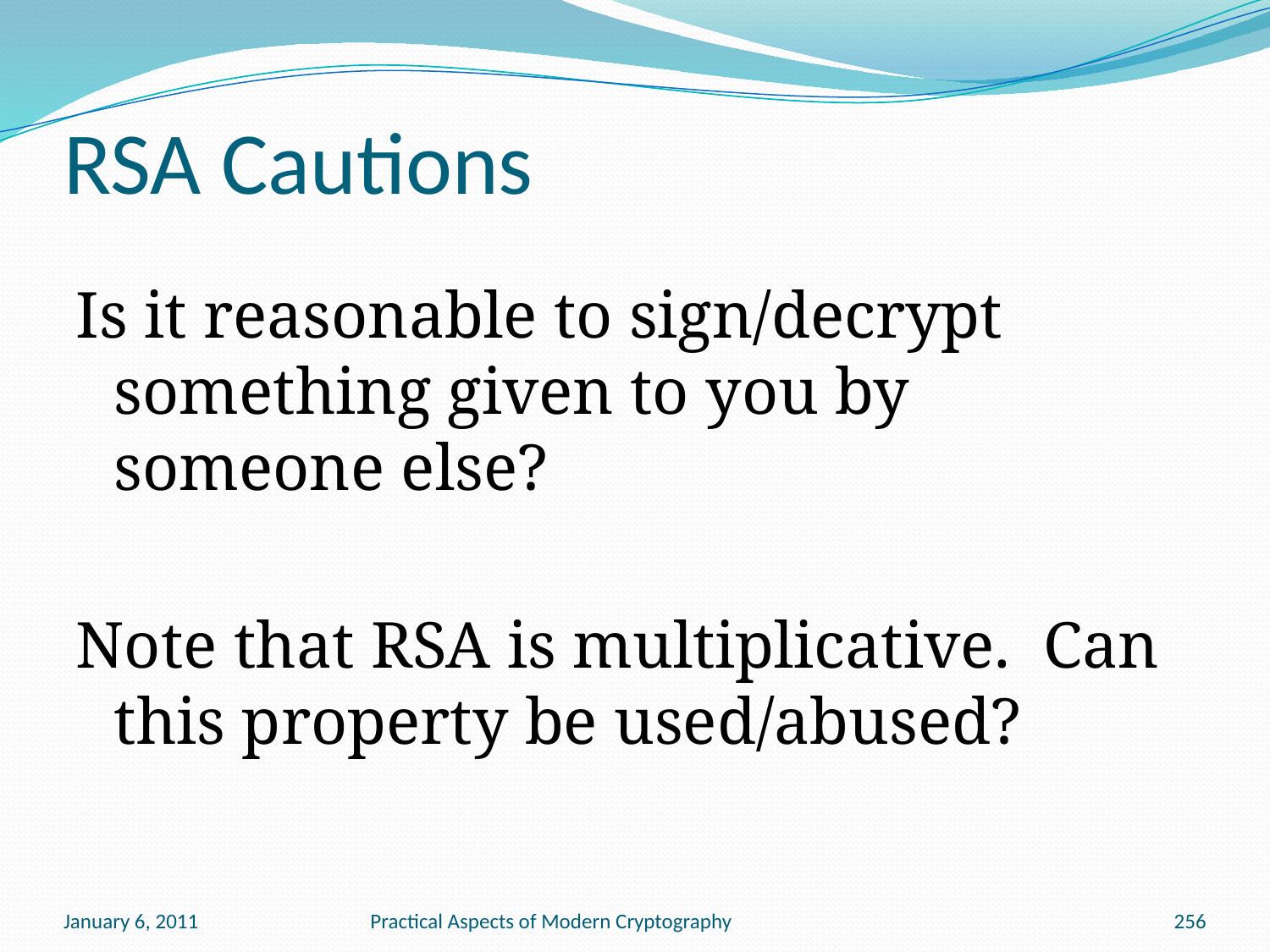

# RSA Cautions
Is it reasonable to sign/decrypt something given to you by someone else?

Note that RSA is multiplicative.  Can this property be used/abused?
January 6, 2011
Practical Aspects of Modern Cryptography
256